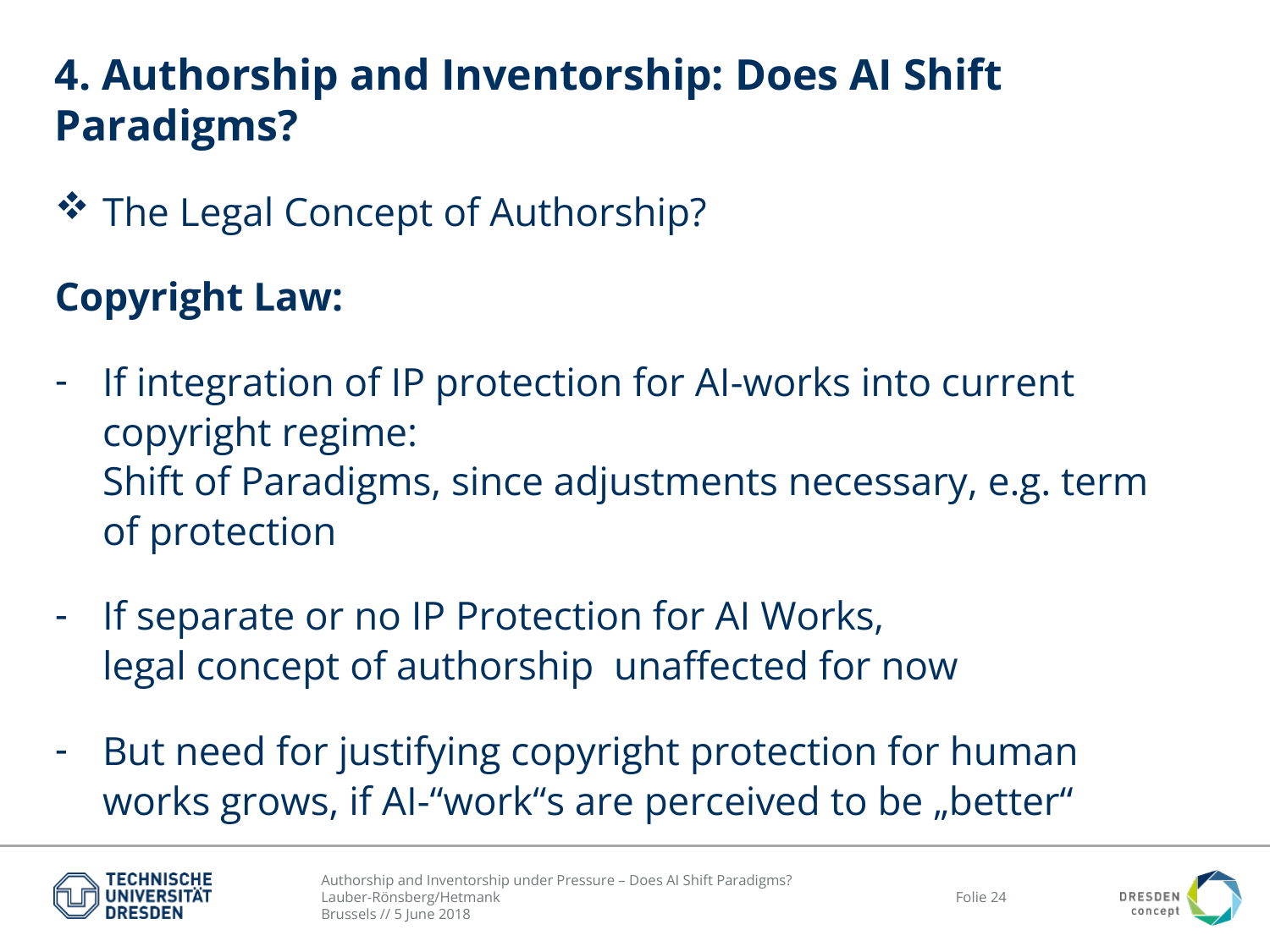

# 4. Authorship and Inventorship: Does AI Shift Paradigms?
The Legal Concept of Authorship?
Copyright Law:
If integration of IP protection for AI-works into current copyright regime:
Shift of Paradigms, since adjustments necessary, e.g. term of protection
If separate or no IP Protection for AI Works,
legal concept of authorship  unaffected for now
But need for justifying copyright protection for human works grows, if AI-“work“s are perceived to be „better“